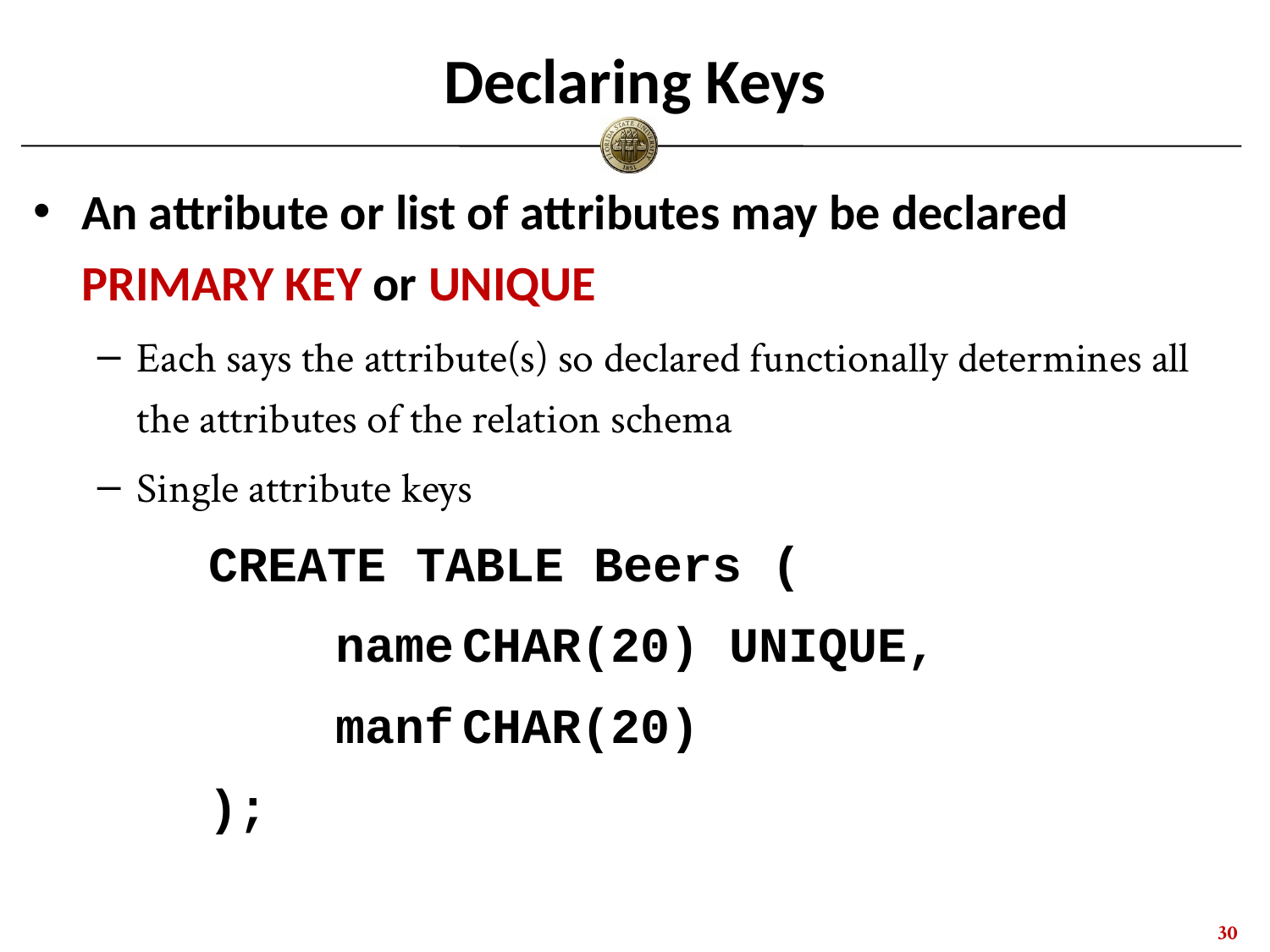

# Declaring Keys
An attribute or list of attributes may be declared PRIMARY KEY or UNIQUE
Each says the attribute(s) so declared functionally determines all the attributes of the relation schema
Single attribute keys
		CREATE TABLE Beers (
			name	CHAR(20) UNIQUE,
			manf	CHAR(20)
		);

30